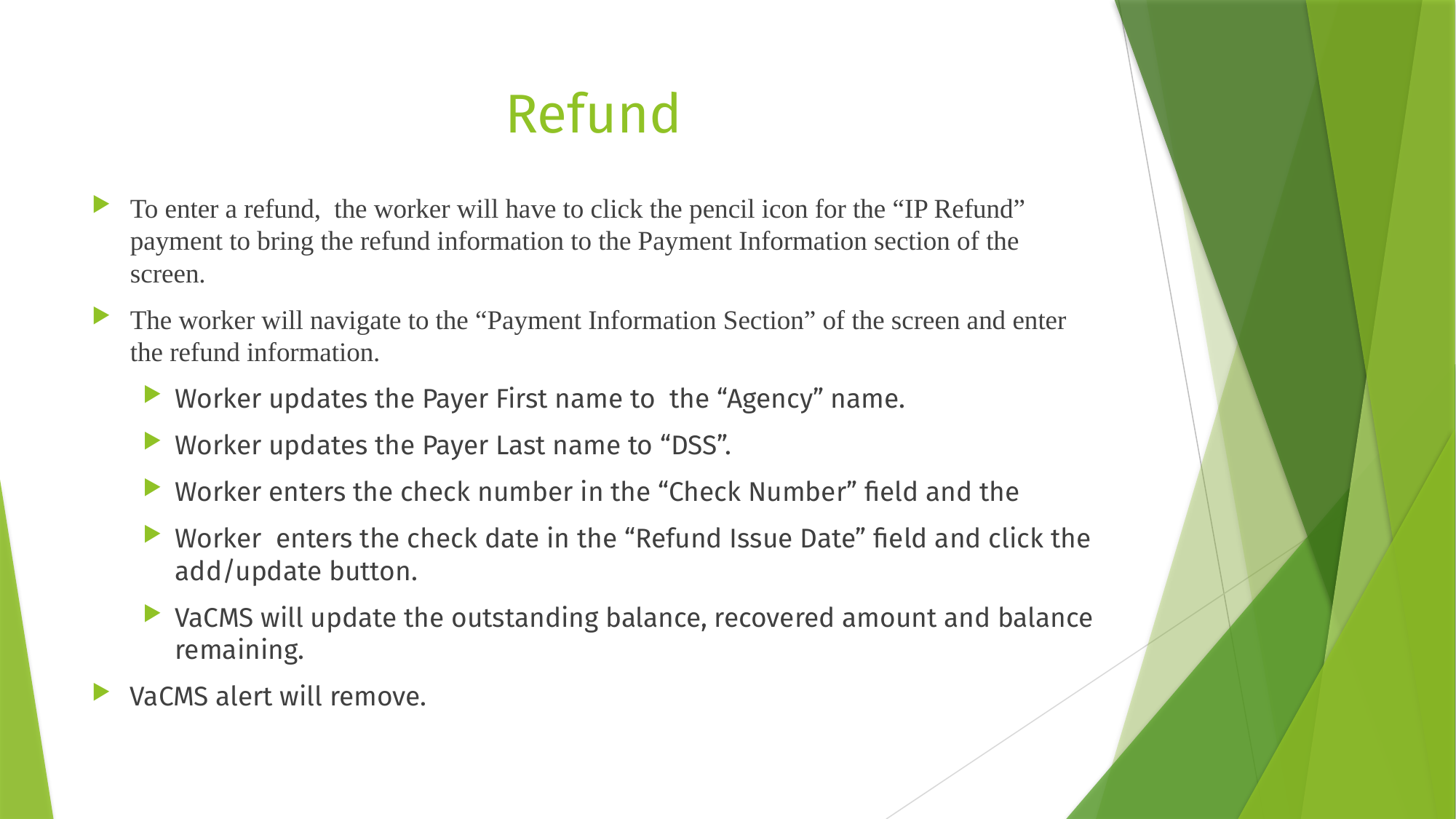

# Refund
To enter a refund,  the worker will have to click the pencil icon for the “IP Refund” payment to bring the refund information to the Payment Information section of the screen.
The worker will navigate to the “Payment Information Section” of the screen and enter the refund information.
Worker updates the Payer First name to  the “Agency” name.
Worker updates the Payer Last name to “DSS”.
Worker enters the check number in the “Check Number” field and the
Worker  enters the check date in the “Refund Issue Date” field and click the add/update button.
VaCMS will update the outstanding balance, recovered amount and balance remaining.
VaCMS alert will remove.